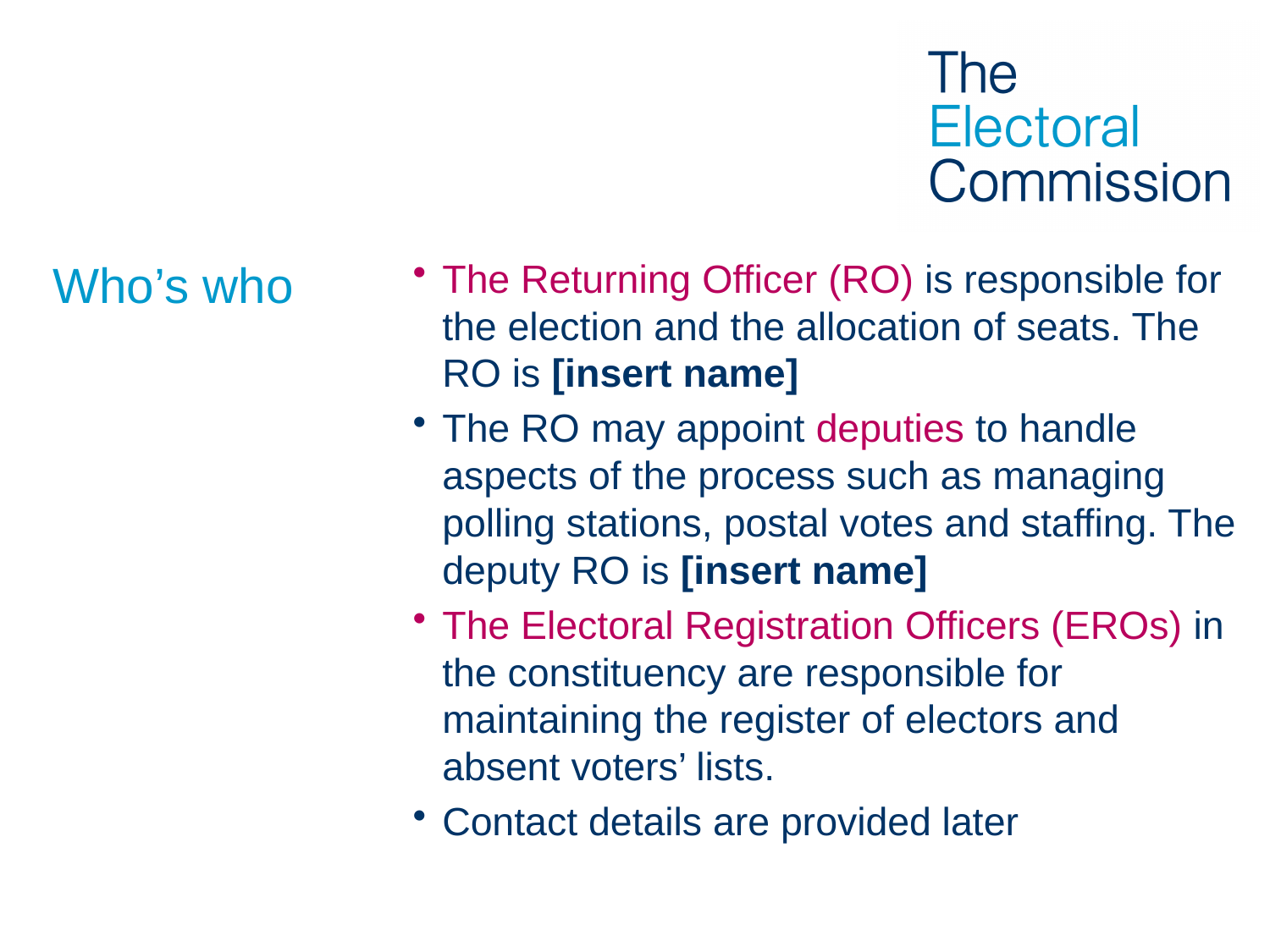

# Who’s who
The Returning Officer (RO) is responsible for the election and the allocation of seats. The RO is [insert name]
The RO may appoint deputies to handle aspects of the process such as managing polling stations, postal votes and staffing. The deputy RO is [insert name]
The Electoral Registration Officers (EROs) in the constituency are responsible for maintaining the register of electors and absent voters’ lists.
Contact details are provided later